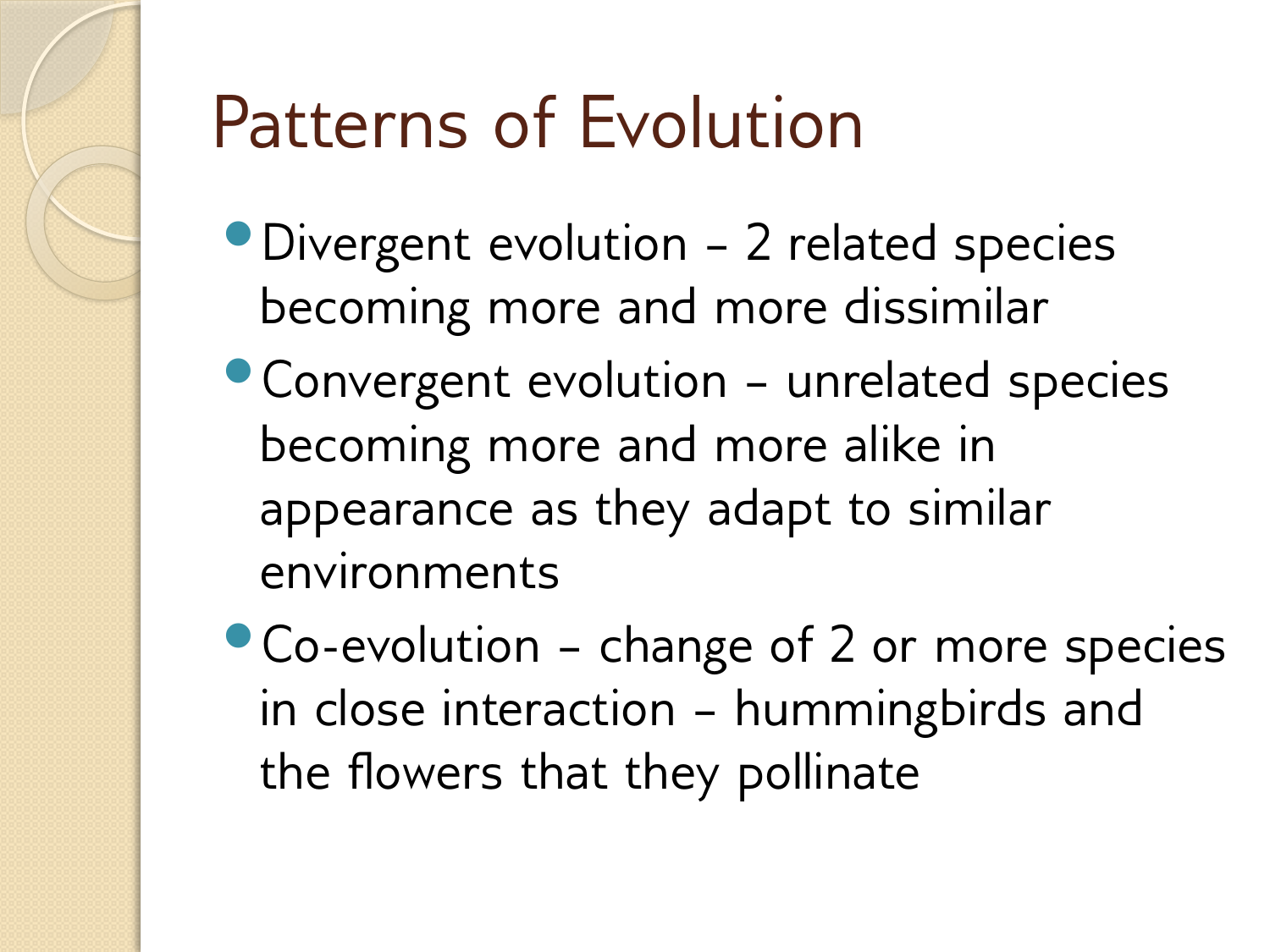

# Patterns of Evolution
Divergent evolution – 2 related species becoming more and more dissimilar
Convergent evolution – unrelated species becoming more and more alike in appearance as they adapt to similar environments
Co-evolution – change of 2 or more species in close interaction – hummingbirds and the flowers that they pollinate